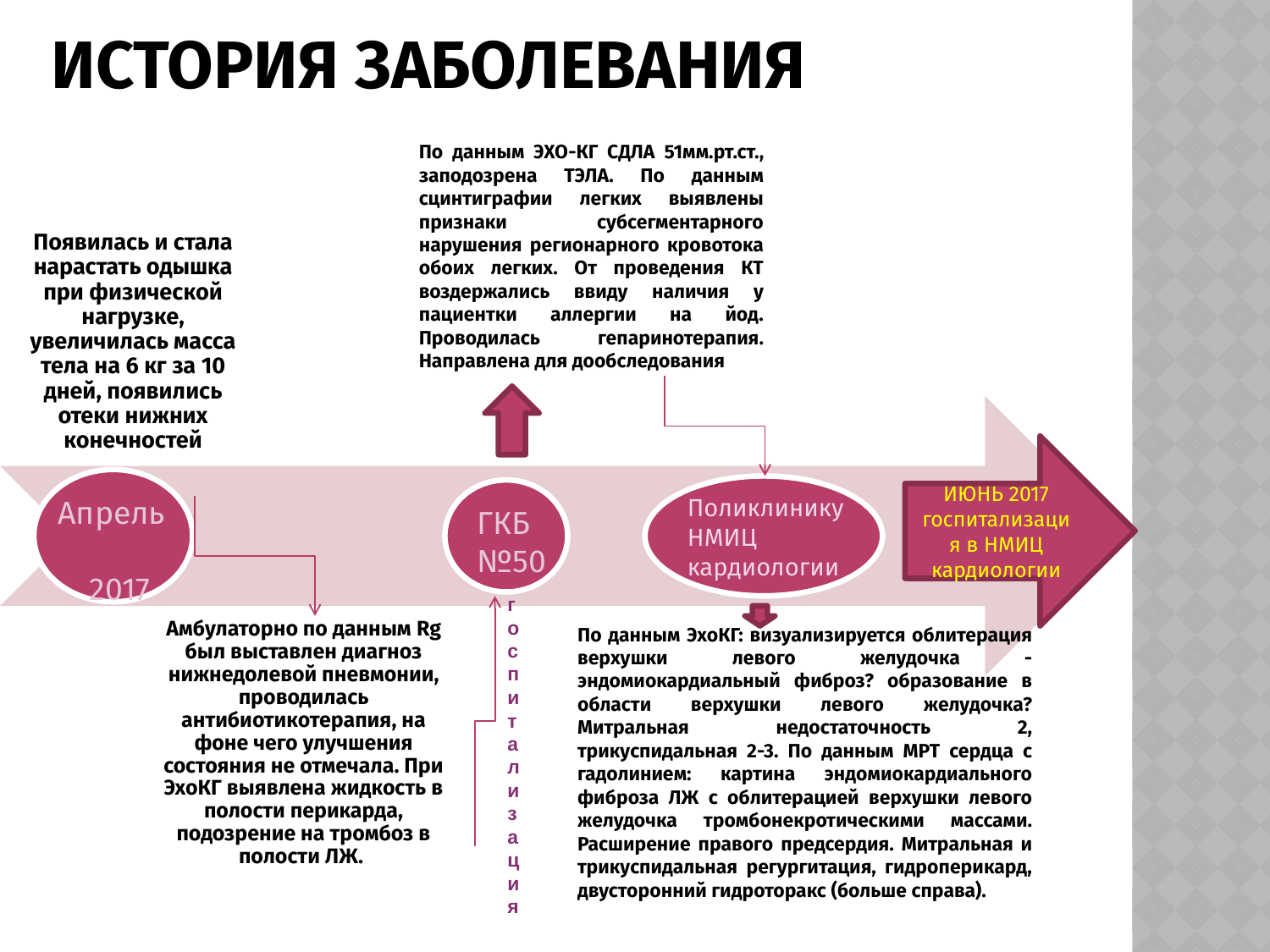

# ИСТОРИЯ ЗАБОлЕВАНИЯ
По данным ЭХО-КГ СДЛА 51мм.рт.ст., заподозрена ТЭЛА. По данным сцинтиграфии легких выявлены признаки субсегментарного нарушения регионарного кровотока обоих легких. От проведения КТ воздержались ввиду наличия у пациентки аллергии на йод. Проводилась гепаринотерапия. Направлена для дообследования
Появилась и стала нарастать одышка при физической нагрузке, увеличилась масса тела на 6 кг за 10 дней, появились отеки нижних конечностей
Амбулаторно по данным Rg был выставлен диагноз нижнедолевой пневмонии, проводилась антибиотикотерапия, на фоне чего улучшения состояния не отмечала. При ЭхоКГ выявлена жидкость в полости перикарда, подозрение на тромбоз в полости ЛЖ.

ИЮНЬ 2017 госпитализация в НМИЦ кардиологии
Апрель           2017
Поликлинику НМИЦ кардиологии
ГКБ №50
госпитализация

По данным ЭхоКГ: визуализируется облитерация верхушки левого желудочка - эндомиокардиальный фиброз? образование в области верхушки левого желудочка? Митральная недостаточность 2, трикуспидальная 2-3. По данным МРТ сердца с гадолинием: картина эндомиокардиального фиброза ЛЖ с облитерацией верхушки левого желудочка тромбонекротическими массами. Расширение правого предсердия. Митральная и трикуспидальная регургитация, гидроперикард, двусторонний гидроторакс (больше справа).